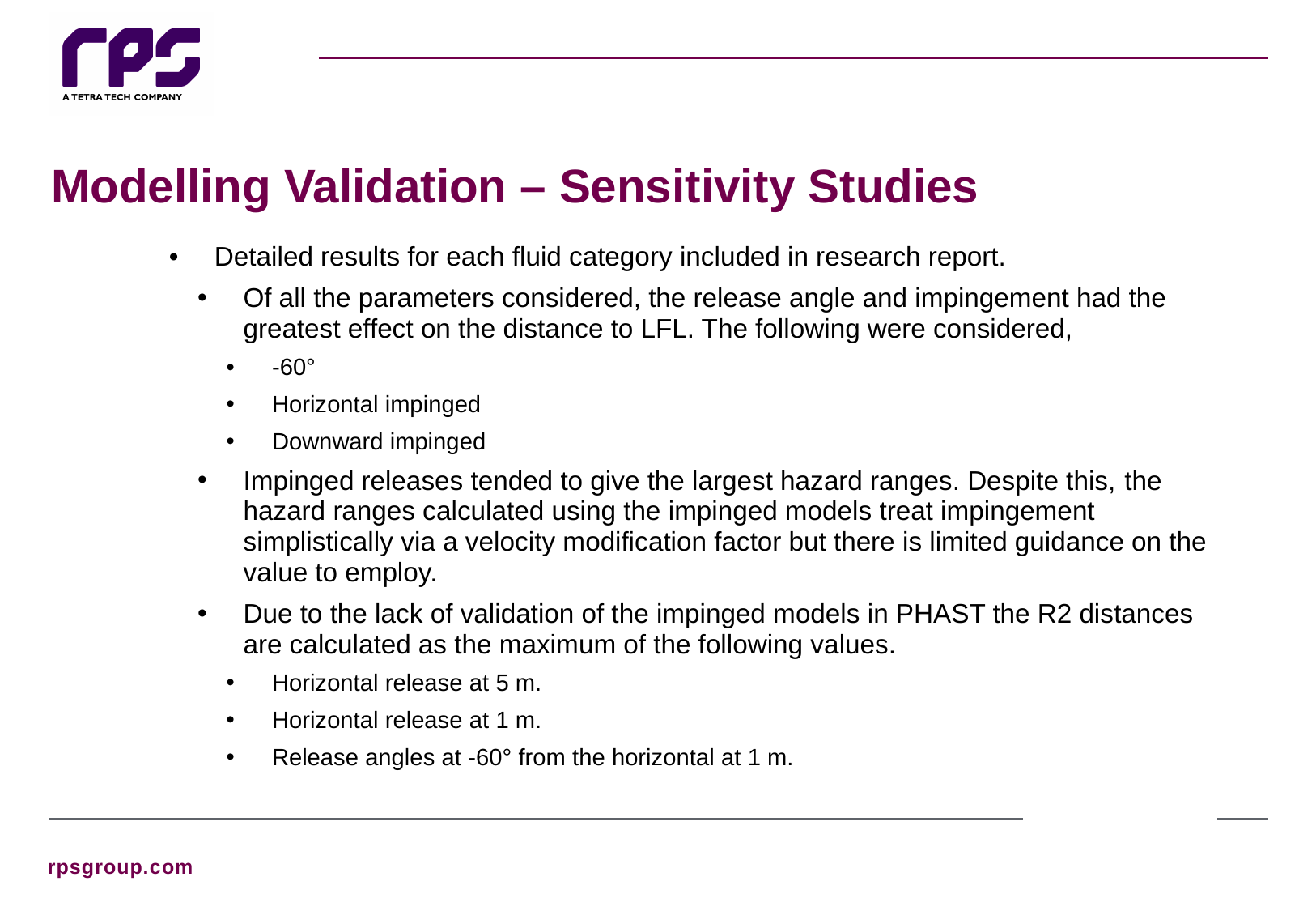

# Modelling Validation – Sensitivity Studies
Detailed results for each fluid category included in research report.
Of all the parameters considered, the release angle and impingement had the greatest effect on the distance to LFL. The following were considered,
-60°
Horizontal impinged
Downward impinged
Impinged releases tended to give the largest hazard ranges. Despite this, the hazard ranges calculated using the impinged models treat impingement simplistically via a velocity modification factor but there is limited guidance on the value to employ.
Due to the lack of validation of the impinged models in PHAST the R2 distances are calculated as the maximum of the following values.
Horizontal release at 5 m.
Horizontal release at 1 m.
Release angles at -60° from the horizontal at 1 m.